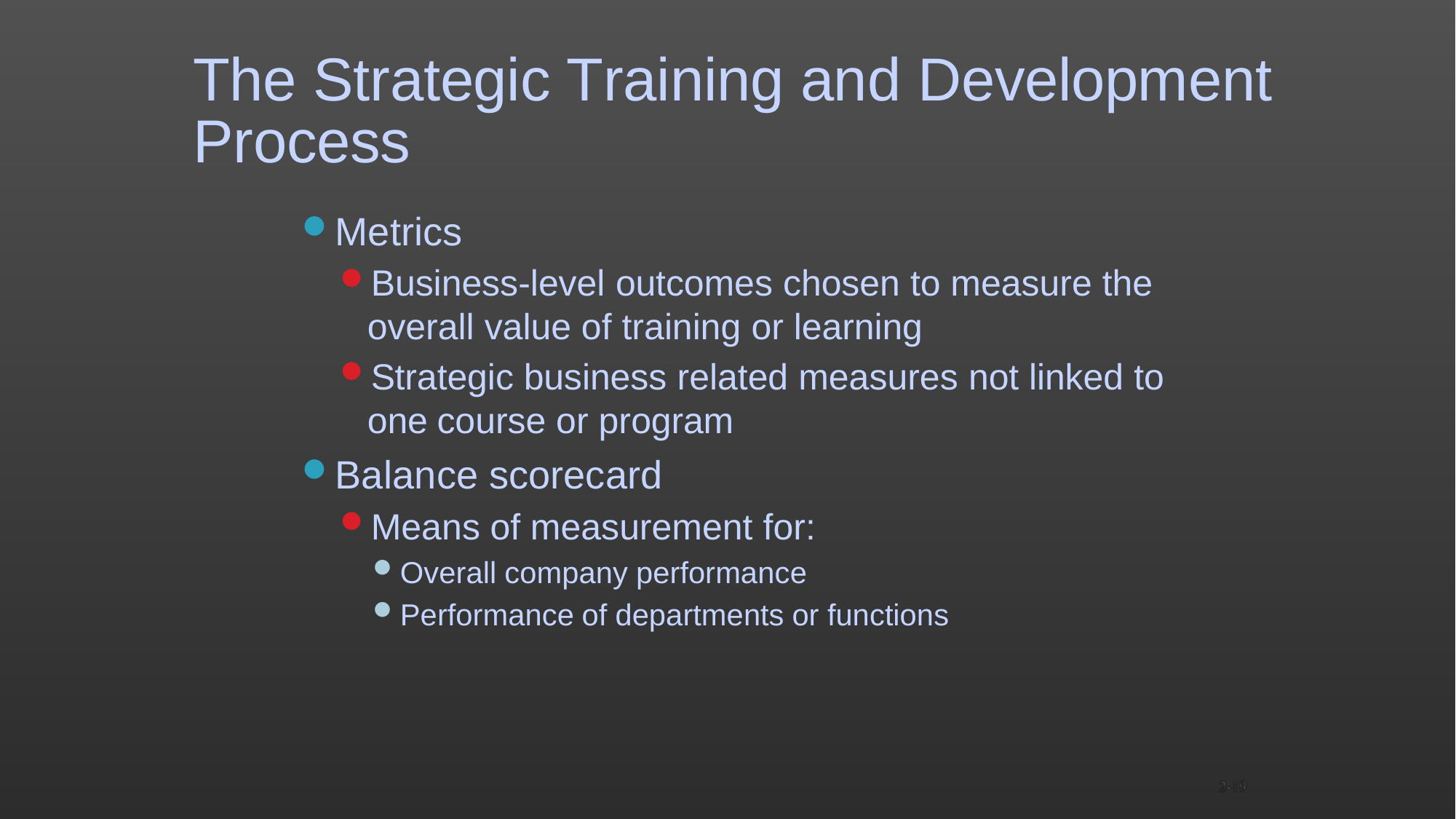

2-19
# The Strategic Training and Development
Process
Metrics
Business-level outcomes chosen to measure the
overall value of training or learning
Strategic business related measures not linked to one course or program
Balance scorecard
Means of measurement for:
Overall company performance
Performance of departments or functions